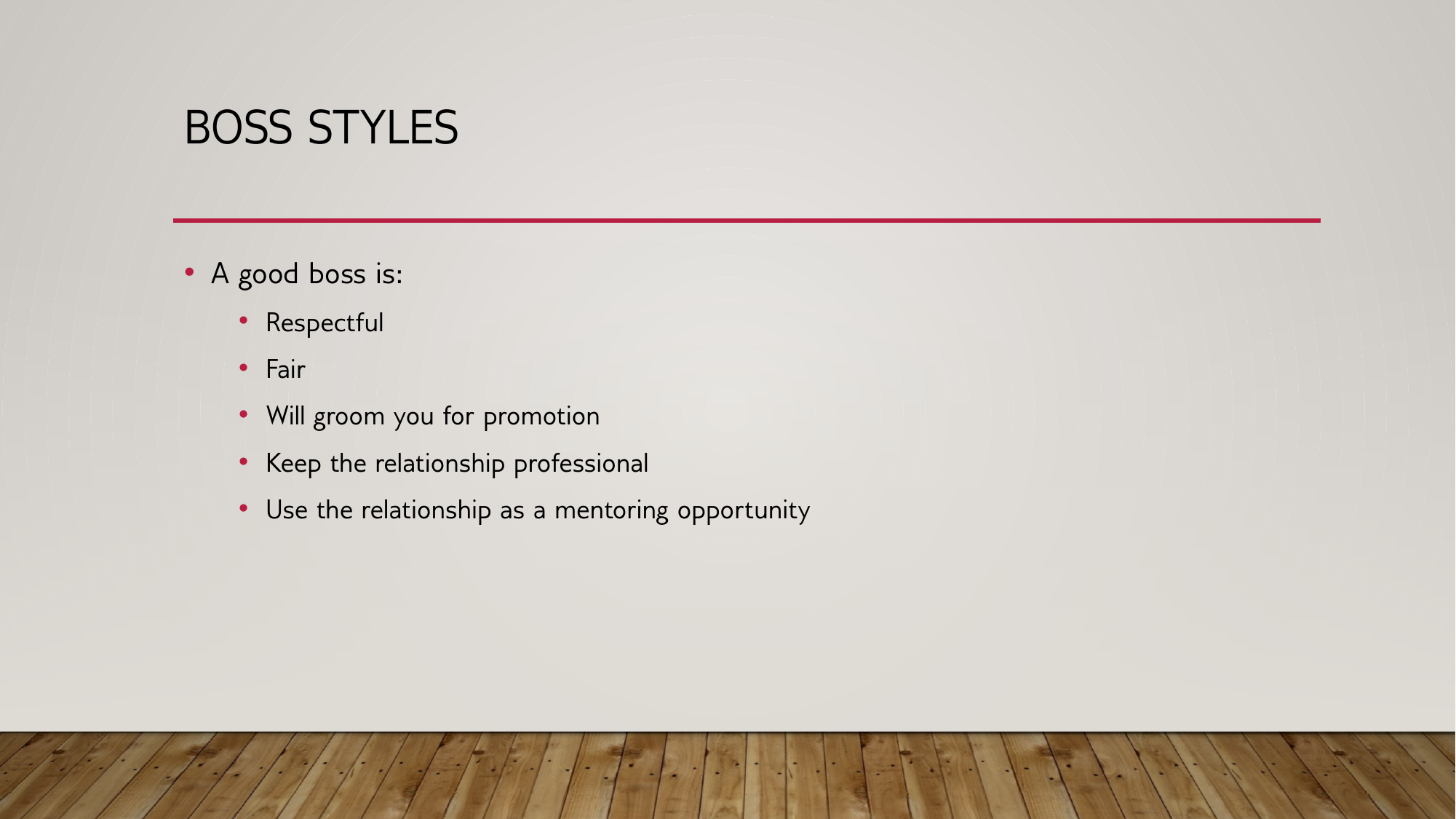

# Boss Styles
A good boss is:
Respectful
Fair
Will groom you for promotion
Keep the relationship professional
Use the relationship as a mentoring opportunity